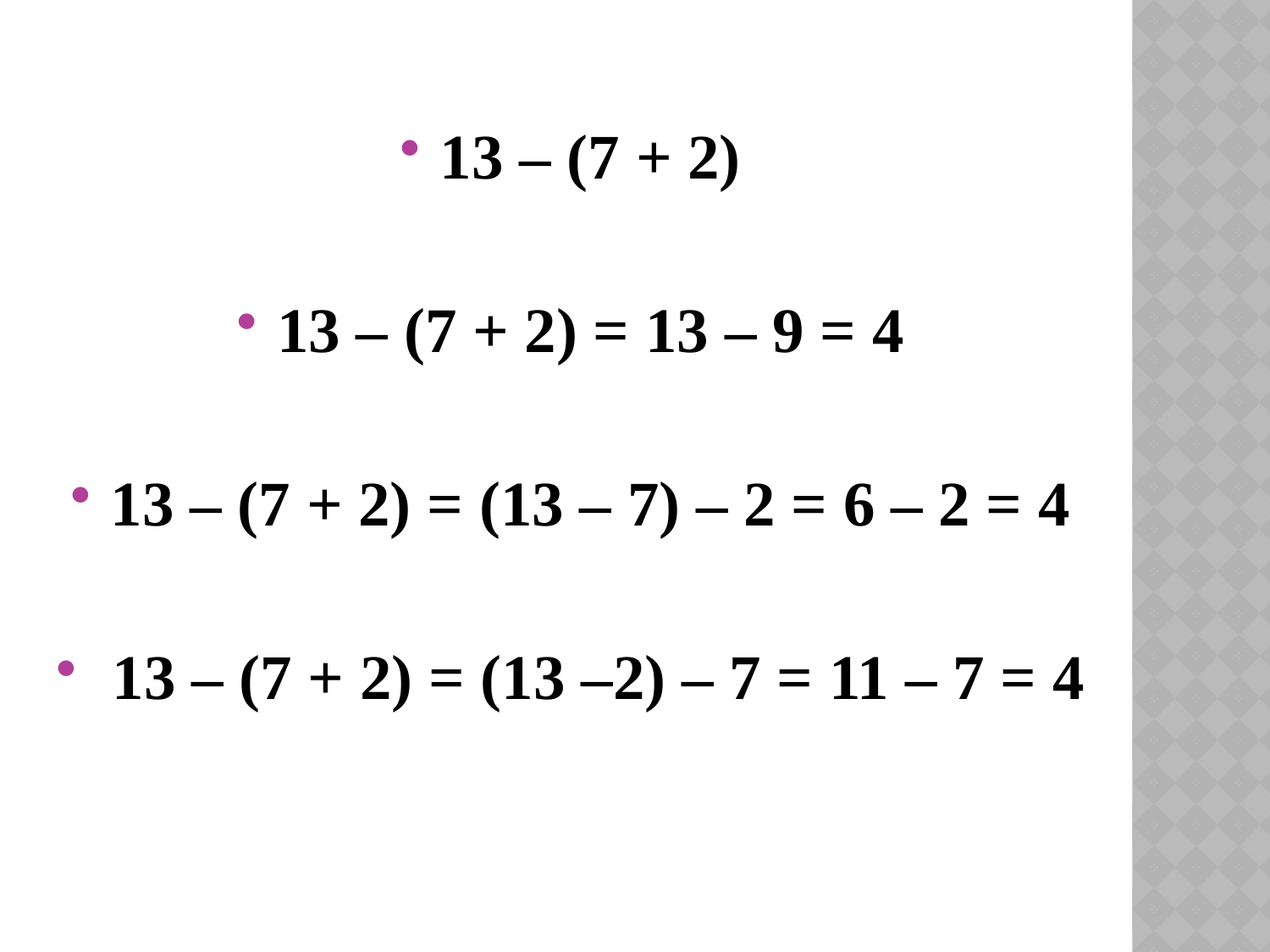

13 – (7 + 2)

13 – (7 + 2) = 13 – 9 = 4

13 – (7 + 2) = (13 – 7) – 2 = 6 – 2 = 4

 13 – (7 + 2) = (13 –2) – 7 = 11 – 7 = 4